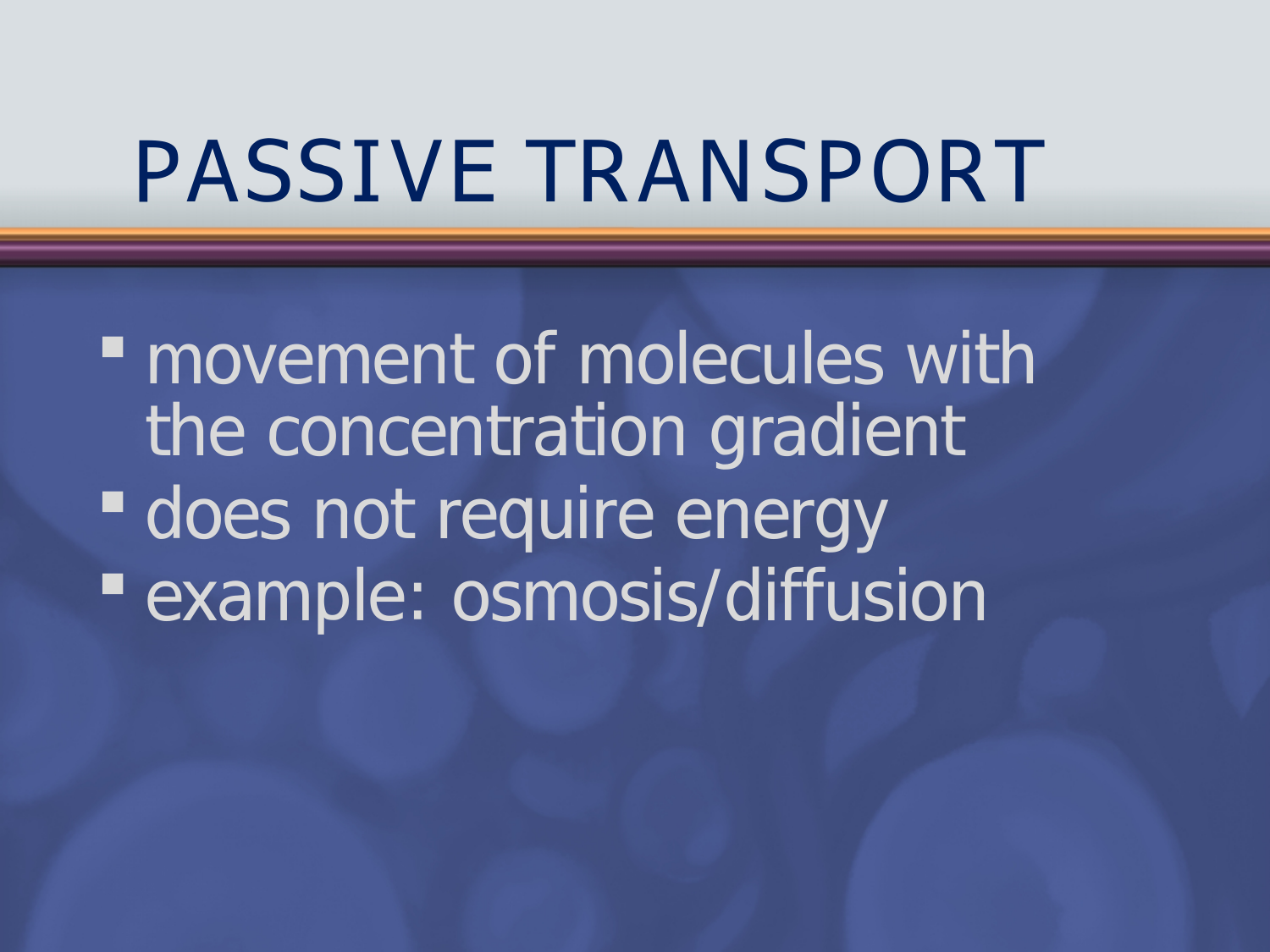

# Passive Transport
movement of molecules with the concentration gradient
does not require energy
example: osmosis/diffusion